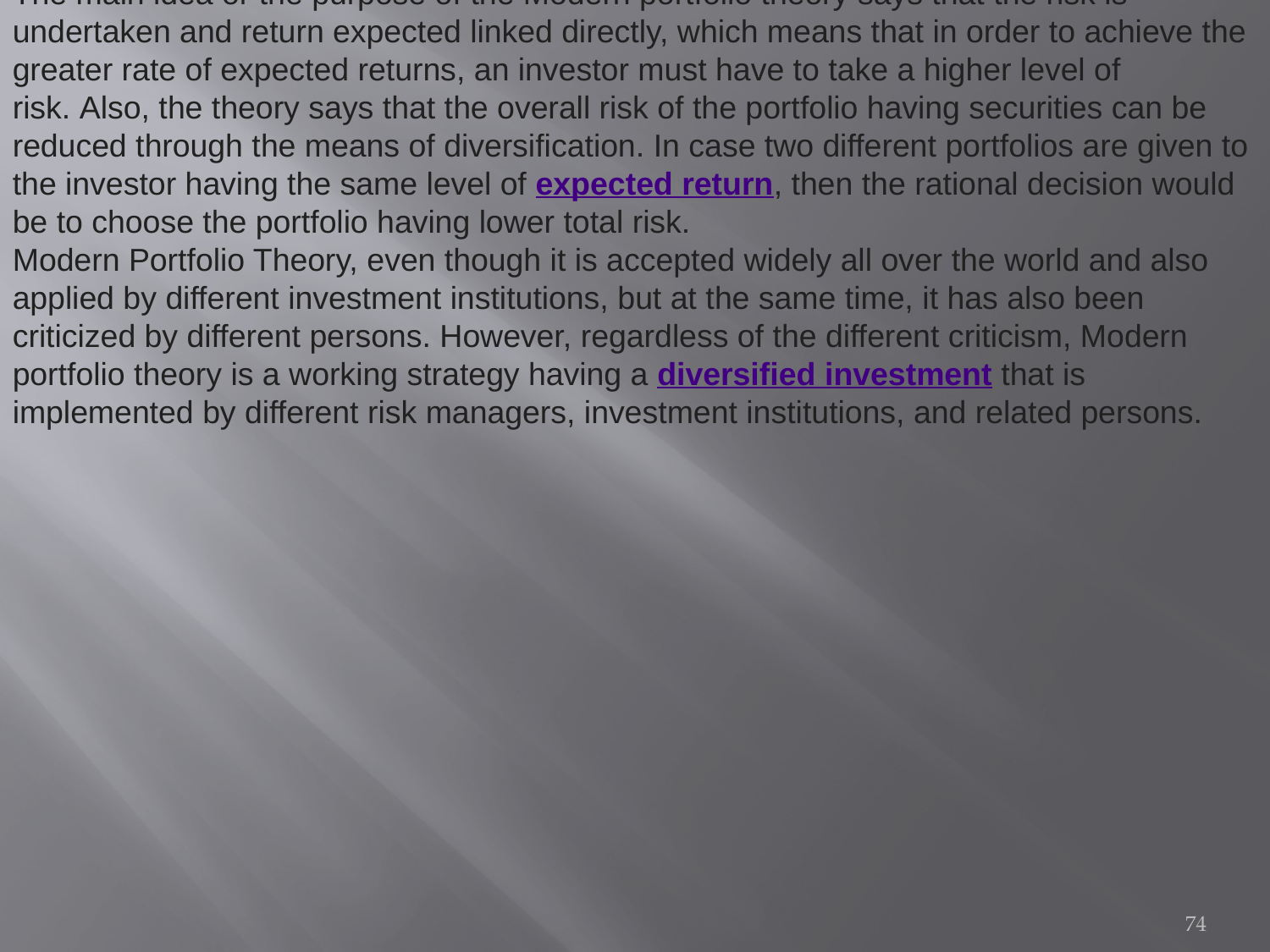

Disadvantages of the Modern Portfolio Theory (MPT)
Along with the different advantages, there exist the limitations and drawbacks also of the Modern portfolio theory, which includes the following:
In the case of the modern portfolio theory, the past performance of the company under consideration is taken. The performance of the past never provides a guarantee for the result that could arise in the future. Considering only the past performances sometimes leads to overpassing the newer circumstances, which might not be there when historical data were considered but could play an important role in making the decision.
This theory assumes that there is a normal distribution of the return on an asset within a class of assets, which is proved to be wrong for individual equities as the correlations of asset class may change over the period of time.
In this theory, there is an assumption that securities of any of the sizes can be bought and sold, which doesn’t hold true as some of the securities have minimum order sizes, which cannot be dealt with in the fraction.
Modern Portfolio Theory even though is accepted widely all over the world and also applied by different investment institution, but at the same time it has also been criticized by different persons particularly by representatives of the behavioral economics who challenges the assumptions of the Modern portfolio theory on the parameters of investor rationality and the expectations for the return.
Conclusion
The main idea or the purpose of the Modern portfolio theory says that the risk is undertaken and return expected linked directly, which means that in order to achieve the greater rate of expected returns, an investor must have to take a higher level of risk. Also, the theory says that the overall risk of the portfolio having securities can be reduced through the means of diversification. In case two different portfolios are given to the investor having the same level of expected return, then the rational decision would be to choose the portfolio having lower total risk.
Modern Portfolio Theory, even though it is accepted widely all over the world and also applied by different investment institutions, but at the same time, it has also been criticized by different persons. However, regardless of the different criticism, Modern portfolio theory is a working strategy having a diversified investment that is implemented by different risk managers, investment institutions, and related persons.

74